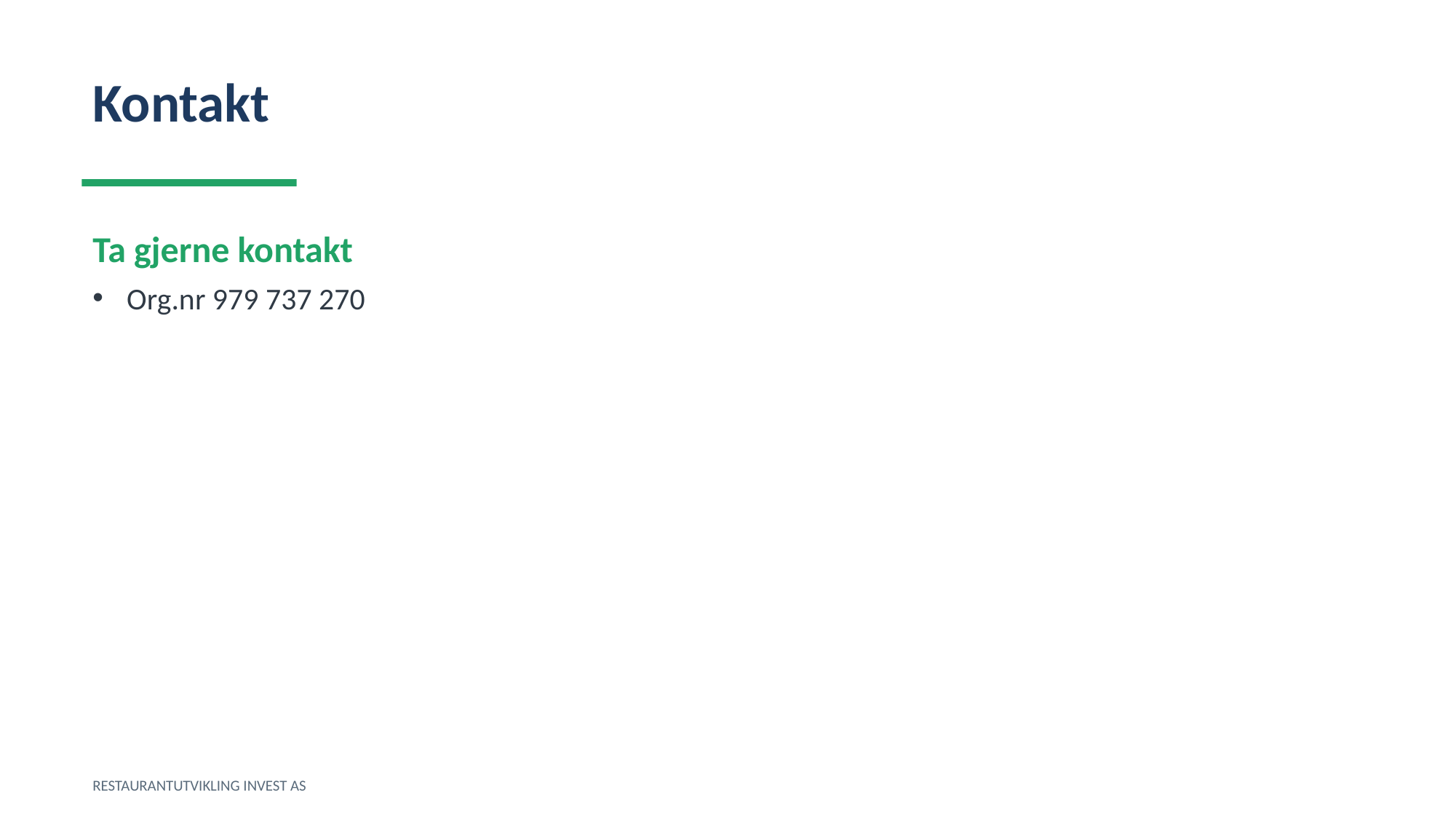

Kontakt

Ta gjerne kontakt
Org.nr 979 737 270
RESTAURANTUTVIKLING INVEST AS